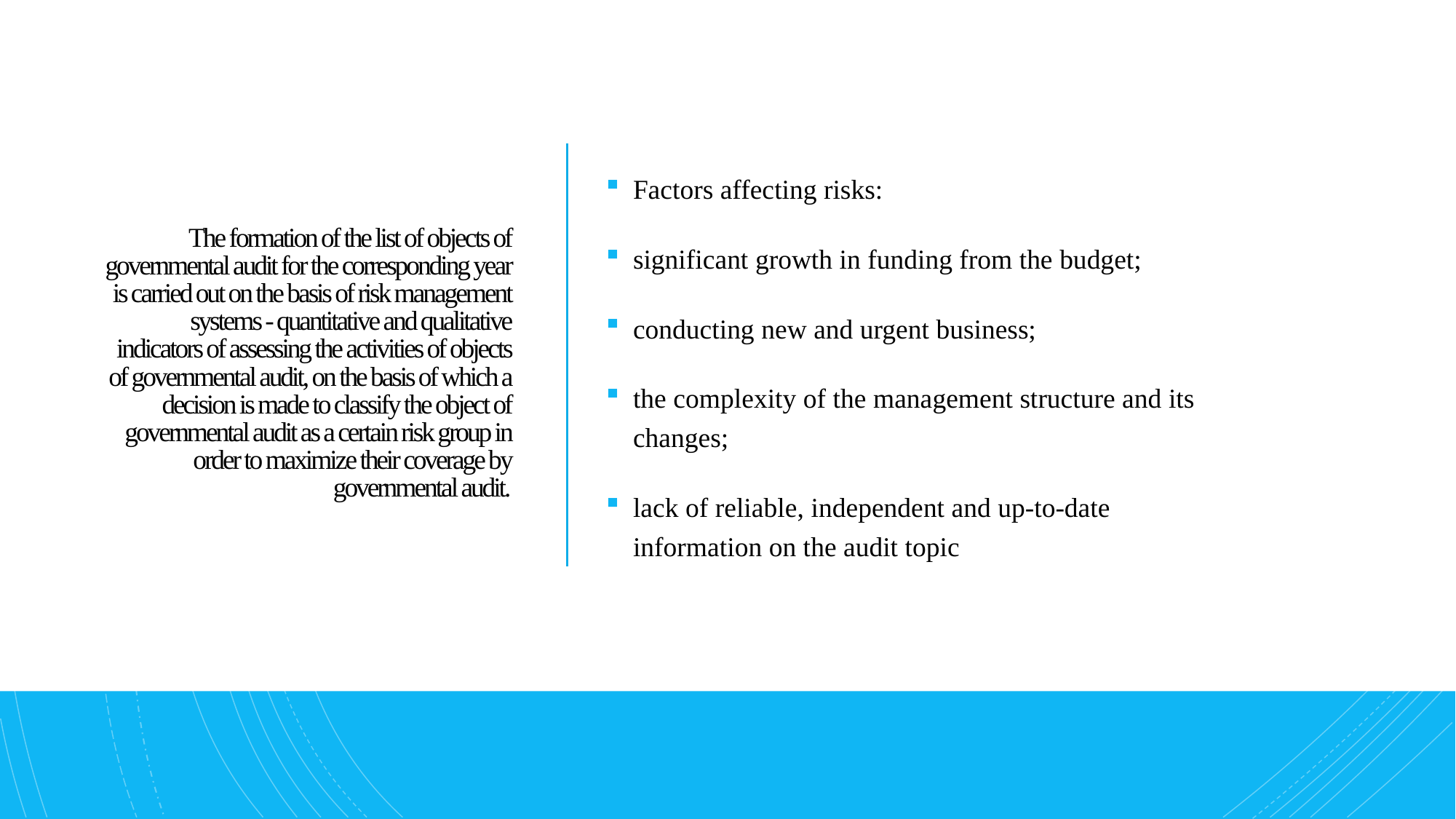

# The formation of the list of objects of governmental audit for the corresponding year is carried out on the basis of risk management systems - quantitative and qualitative indicators of assessing the activities of objects of governmental audit, on the basis of which a decision is made to classify the object of governmental audit as a certain risk group in order to maximize their coverage by governmental audit.
Factors affecting risks:
significant growth in funding from the budget;
conducting new and urgent business;
the complexity of the management structure and its changes;
lack of reliable, independent and up-to-date information on the audit topic